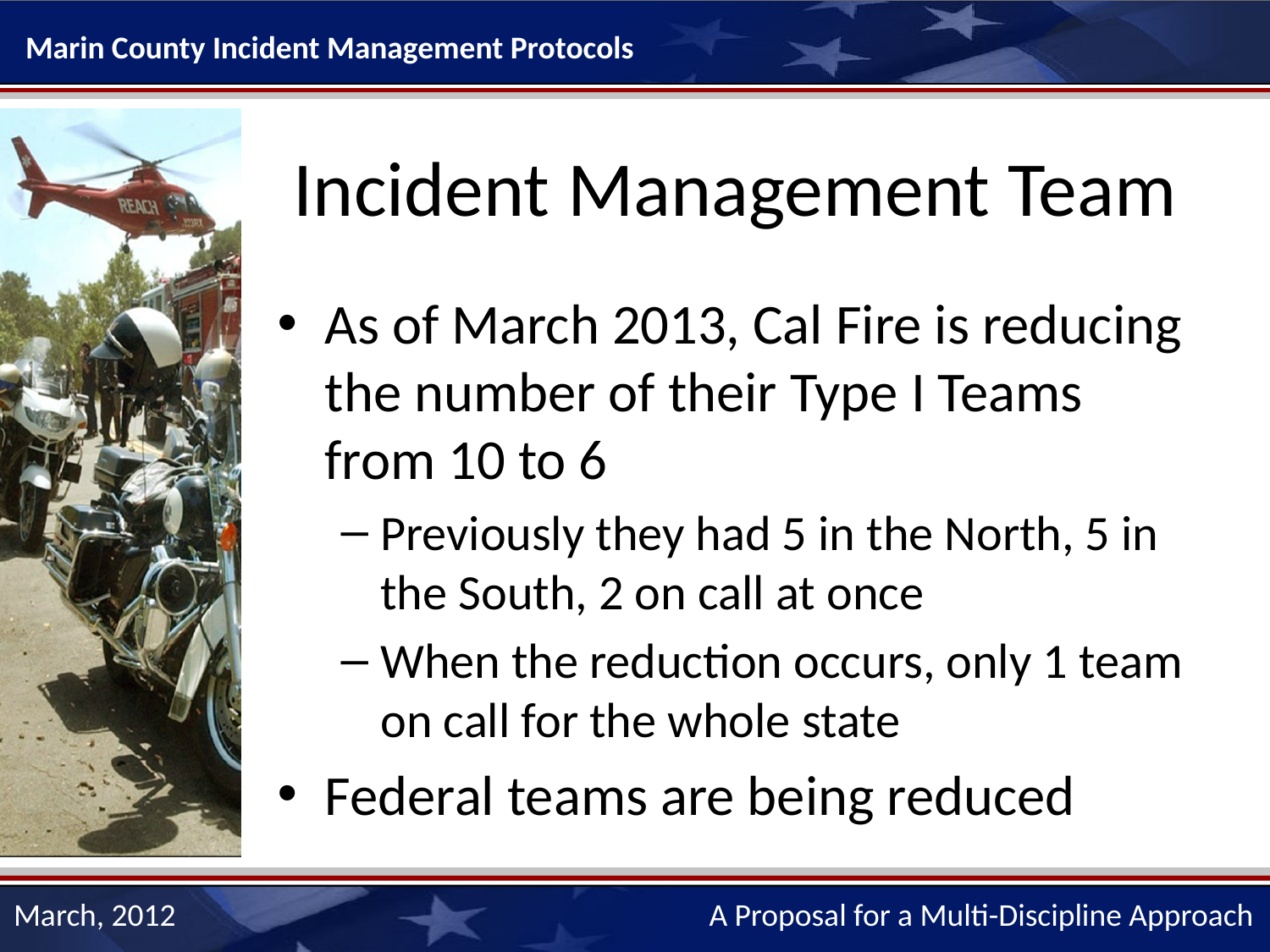

Incident Management Team
As of March 2013, Cal Fire is reducing the number of their Type I Teams from 10 to 6
Previously they had 5 in the North, 5 in the South, 2 on call at once
When the reduction occurs, only 1 team on call for the whole state
Federal teams are being reduced